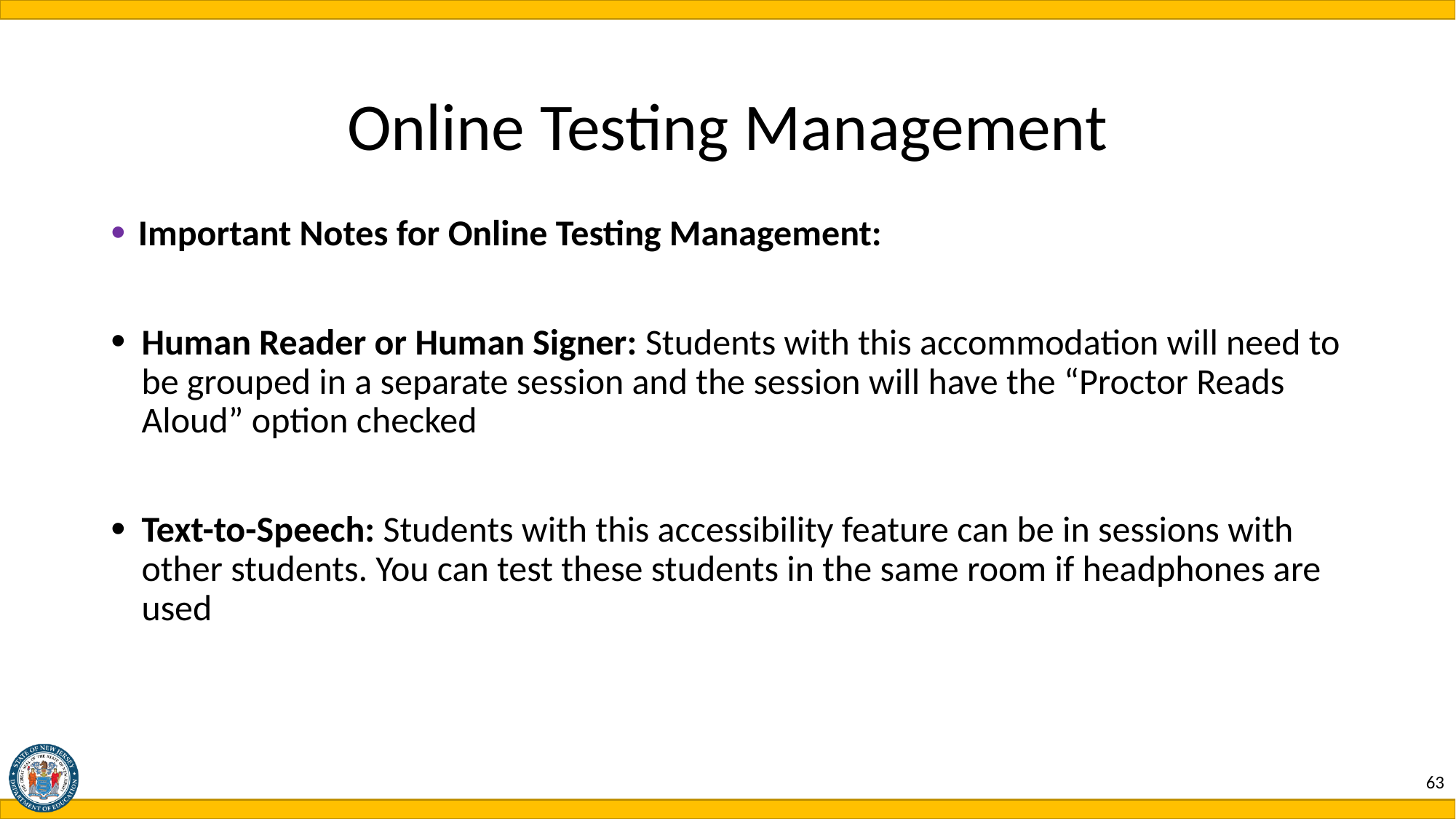

# Online Testing Management
Important Notes for Online Testing Management:

Human Reader or Human Signer: Students with this accommodation will need to be grouped in a separate session and the session will have the “Proctor Reads Aloud” option checked

Text-to-Speech: Students with this accessibility feature can be in sessions with other students. You can test these students in the same room if headphones are used
63